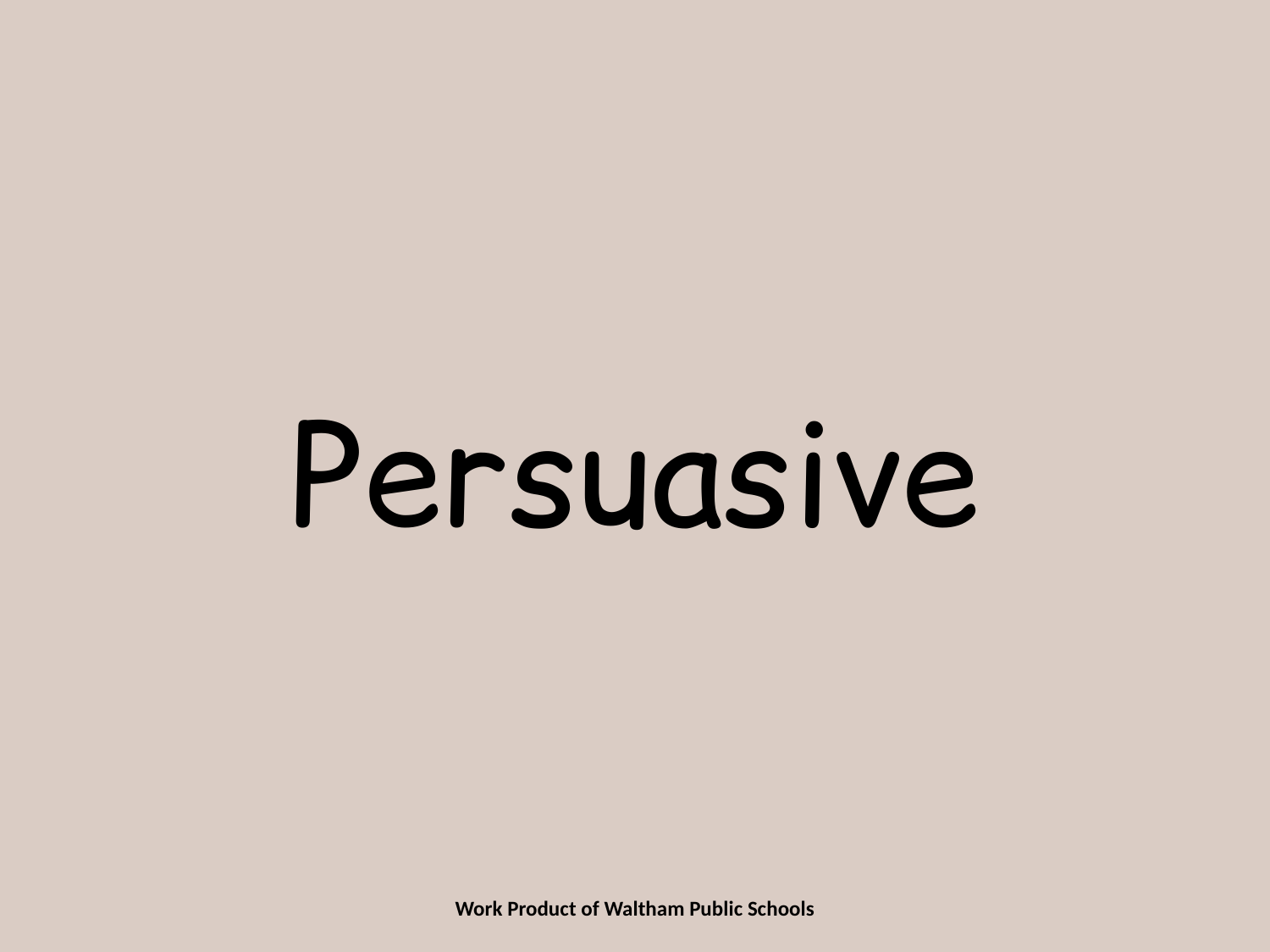

# Persuasive
Work Product of Waltham Public Schools